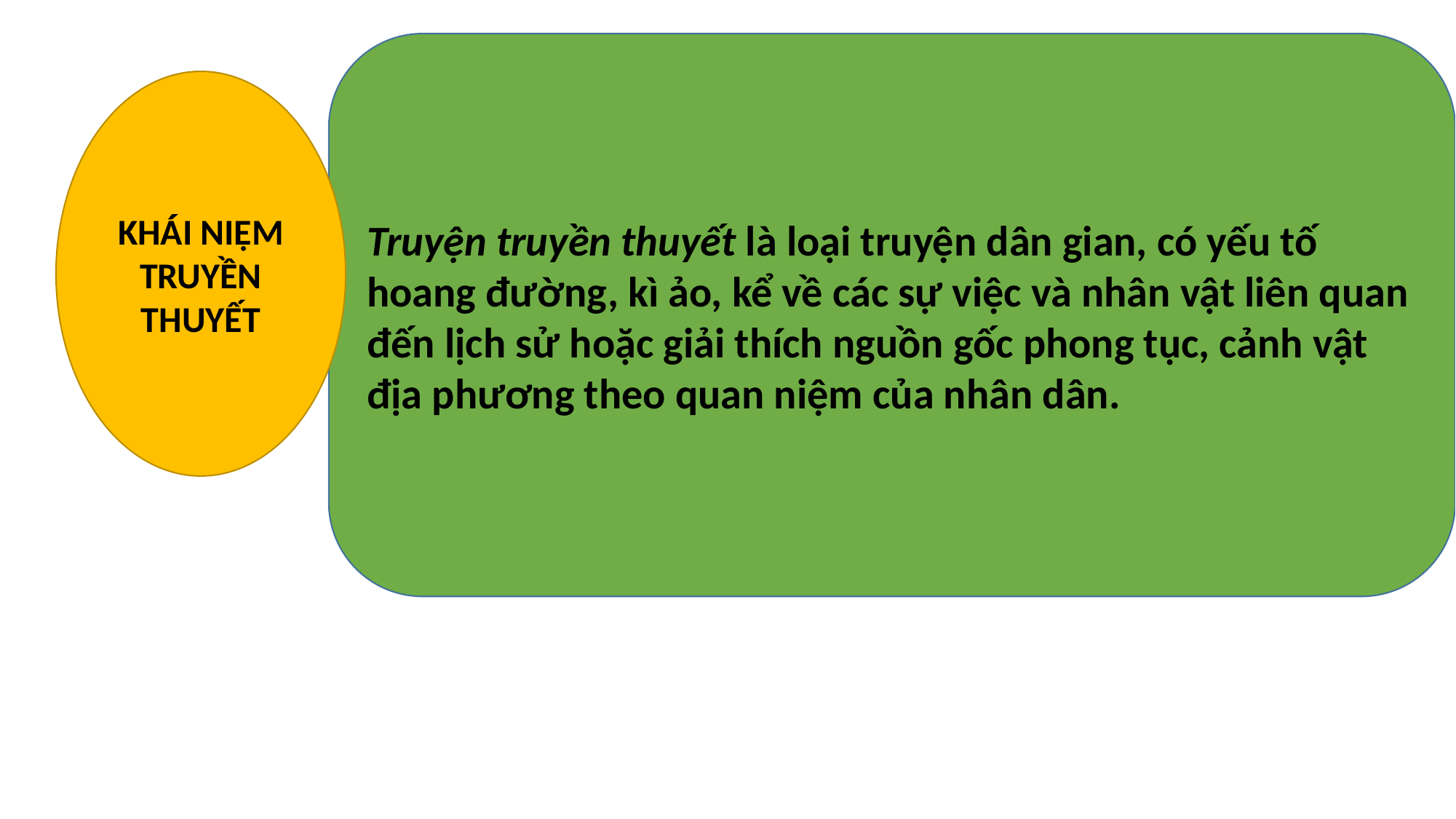

Truyện truyền thuyết là loại truyện dân gian, có yếu tố hoang đường, kì ảo, kể về các sự việc và nhân vật liên quan đến lịch sử hoặc giải thích nguồn gốc phong tục, cảnh vật địa phương theo quan niệm của nhân dân.
#
KHÁI NIỆM TRUYỀN THUYẾT